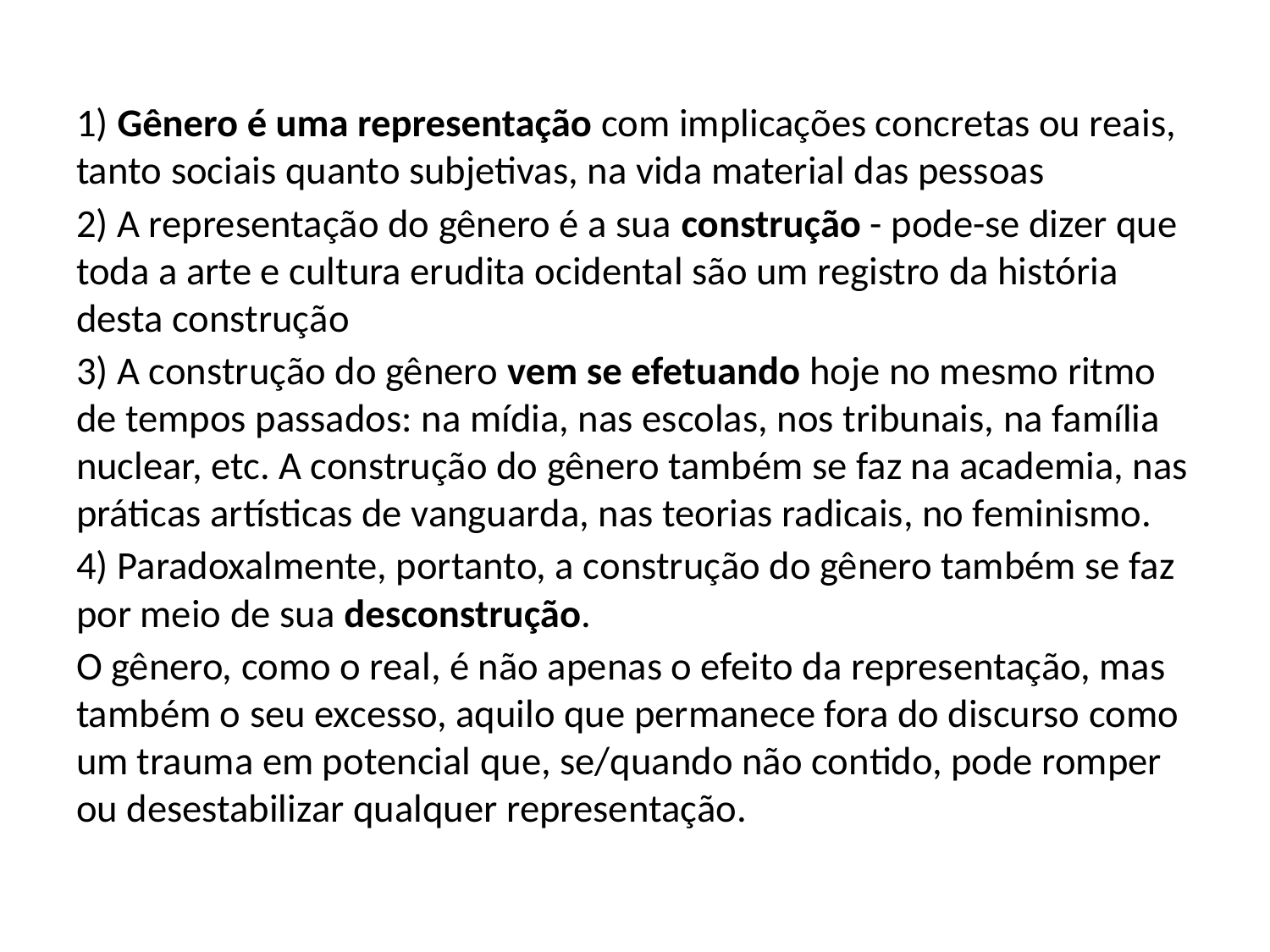

1) Gênero é uma representação com implicações concretas ou reais, tanto sociais quanto subjetivas, na vida material das pessoas
2) A representação do gênero é a sua construção - pode-se dizer que toda a arte e cultura erudita ocidental são um registro da história desta construção
3) A construção do gênero vem se efetuando hoje no mesmo ritmo de tempos passados: na mídia, nas escolas, nos tribunais, na família nuclear, etc. A construção do gênero também se faz na academia, nas práticas artísticas de vanguarda, nas teorias radicais, no feminismo.
4) Paradoxalmente, portanto, a construção do gênero também se faz por meio de sua desconstrução.
O gênero, como o real, é não apenas o efeito da representação, mas também o seu excesso, aquilo que permanece fora do discurso como um trauma em potencial que, se/quando não contido, pode romper ou desestabilizar qualquer representação.

#